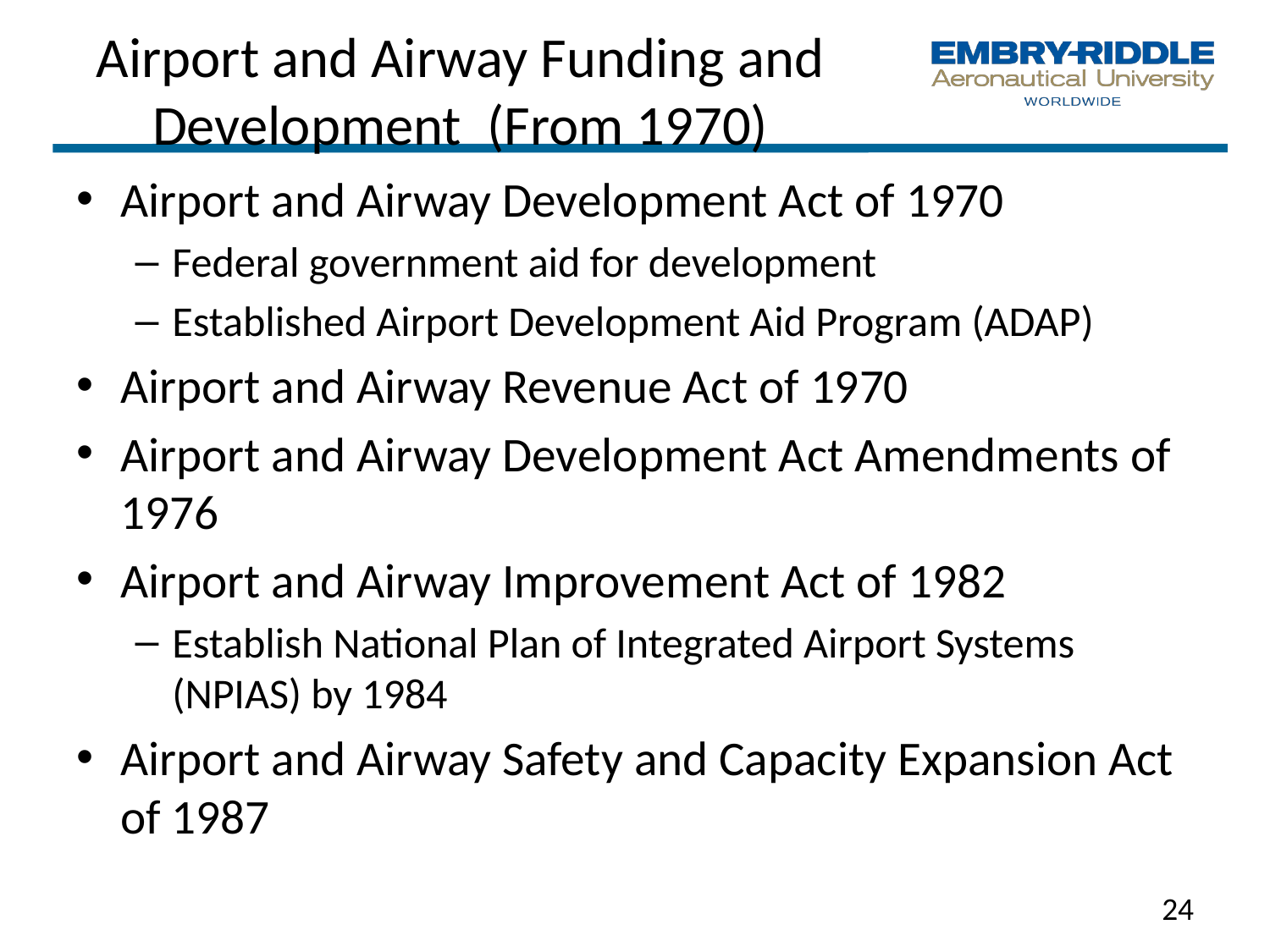

# Airport and Airway Funding and Development  (From 1970)
Airport and Airway Development Act of 1970
Federal government aid for development
Established Airport Development Aid Program (ADAP)
Airport and Airway Revenue Act of 1970
Airport and Airway Development Act Amendments of 1976
Airport and Airway Improvement Act of 1982
Establish National Plan of Integrated Airport Systems (NPIAS) by 1984
Airport and Airway Safety and Capacity Expansion Act of 1987
24